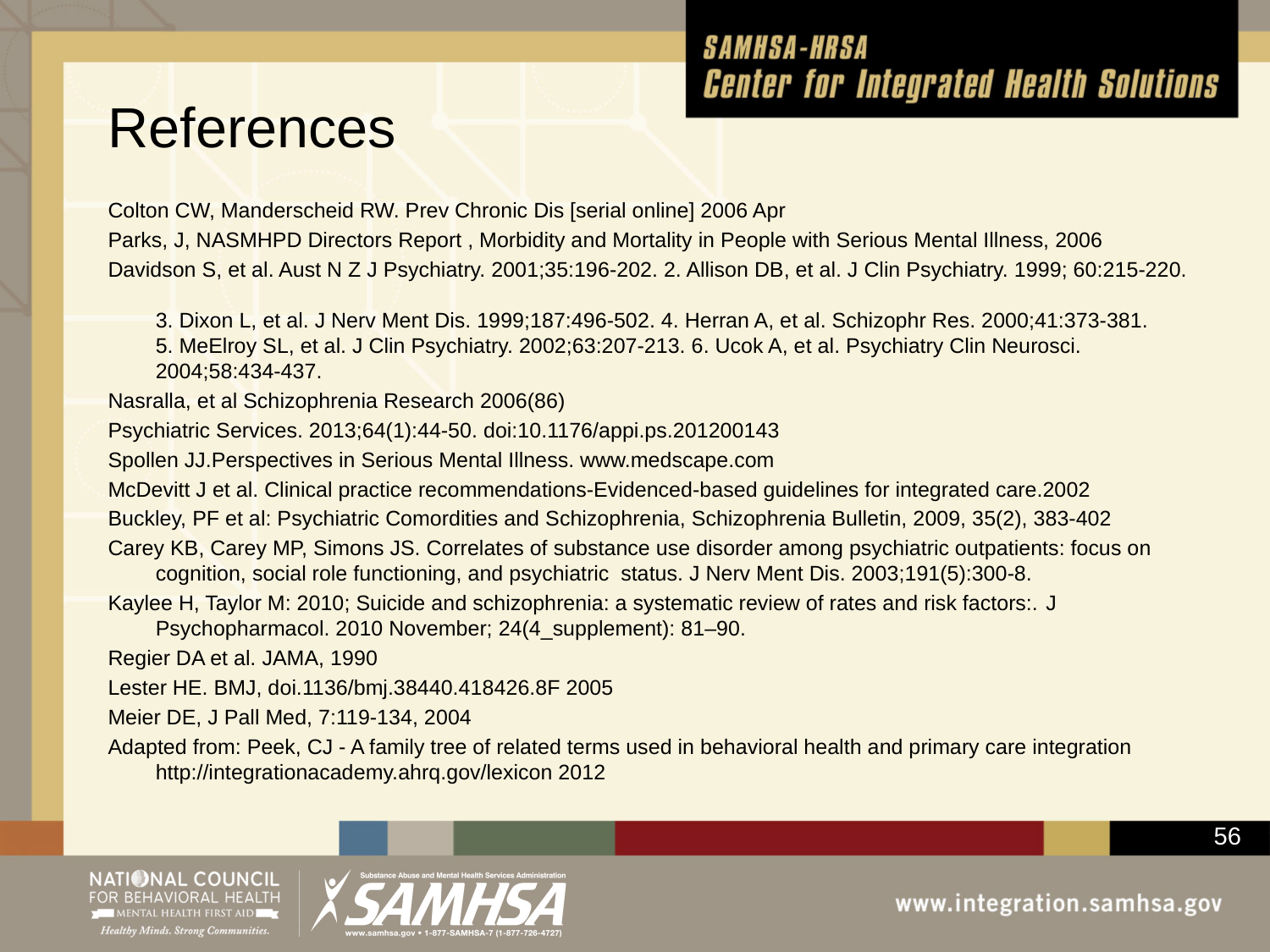

# References
Colton CW, Manderscheid RW. Prev Chronic Dis [serial online] 2006 Apr
Parks, J, NASMHPD Directors Report , Morbidity and Mortality in People with Serious Mental Illness, 2006
Davidson S, et al. Aust N Z J Psychiatry. 2001;35:196-202. 2. Allison DB, et al. J Clin Psychiatry. 1999; 60:215-220.
3. Dixon L, et al. J Nerv Ment Dis. 1999;187:496-502. 4. Herran A, et al. Schizophr Res. 2000;41:373-381.
5. MeElroy SL, et al. J Clin Psychiatry. 2002;63:207-213. 6. Ucok A, et al. Psychiatry Clin Neurosci. 2004;58:434-437.
Nasralla, et al Schizophrenia Research 2006(86)
Psychiatric Services. 2013;64(1):44-50. doi:10.1176/appi.ps.201200143
Spollen JJ.Perspectives in Serious Mental Illness. www.medscape.com
McDevitt J et al. Clinical practice recommendations-Evidenced-based guidelines for integrated care.2002
Buckley, PF et al: Psychiatric Comordities and Schizophrenia, Schizophrenia Bulletin, 2009, 35(2), 383-402
Carey KB, Carey MP, Simons JS. Correlates of substance use disorder among psychiatric outpatients: focus on cognition, social role functioning, and psychiatric  status. J Nerv Ment Dis. 2003;191(5):300-8.
Kaylee H, Taylor M: 2010; Suicide and schizophrenia: a systematic review of rates and risk factors:. J Psychopharmacol. 2010 November; 24(4_supplement): 81–90.
Regier DA et al. JAMA, 1990
Lester HE. BMJ, doi.1136/bmj.38440.418426.8F 2005
Meier DE, J Pall Med, 7:119-134, 2004
Adapted from: Peek, CJ - A family tree of related terms used in behavioral health and primary care integration http://integrationacademy.ahrq.gov/lexicon 2012